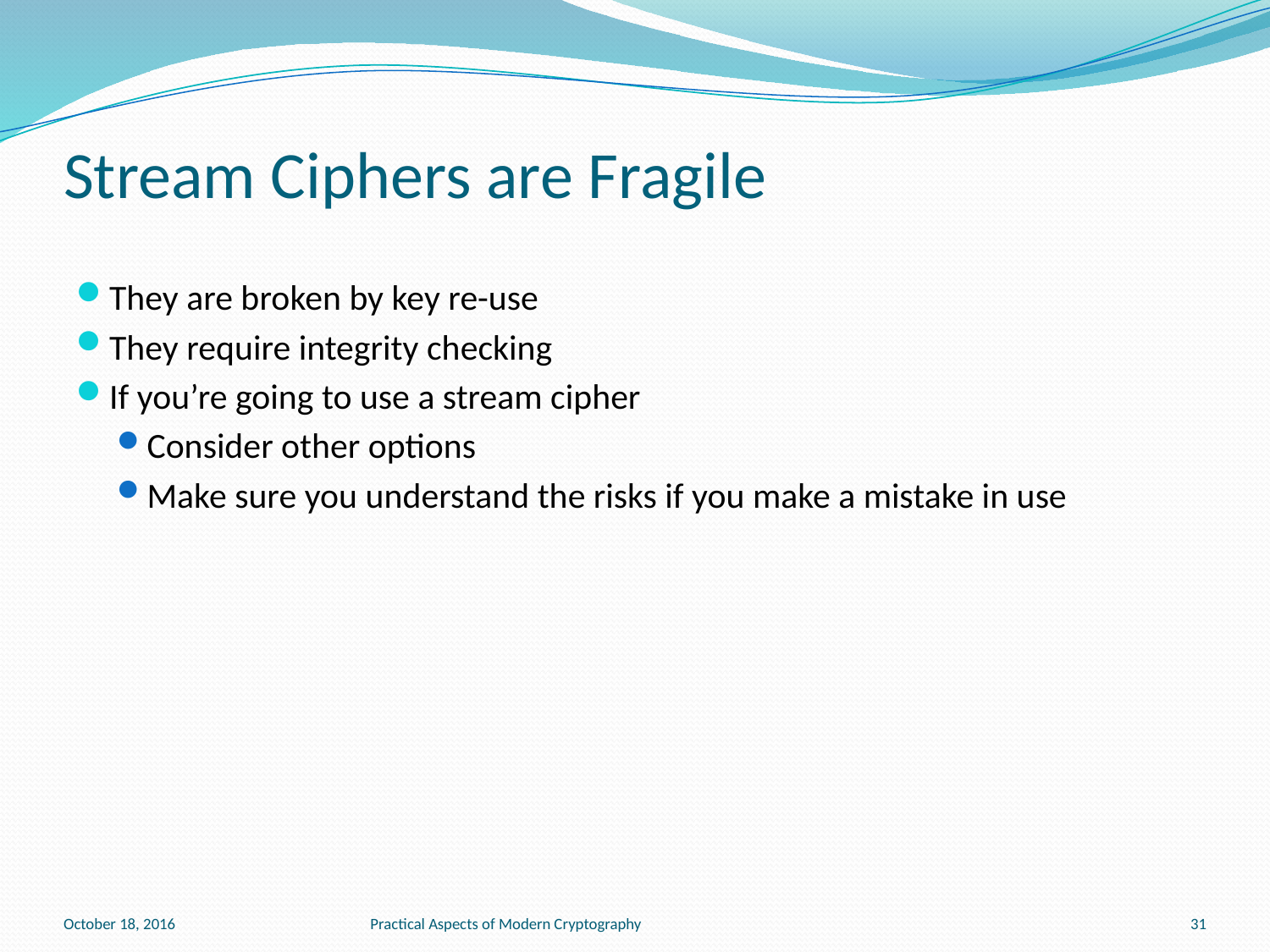

# Stream Ciphers are Fragile
They are broken by key re-use
They require integrity checking
If you’re going to use a stream cipher
Consider other options
Make sure you understand the risks if you make a mistake in use
October 18, 2016
Practical Aspects of Modern Cryptography
31